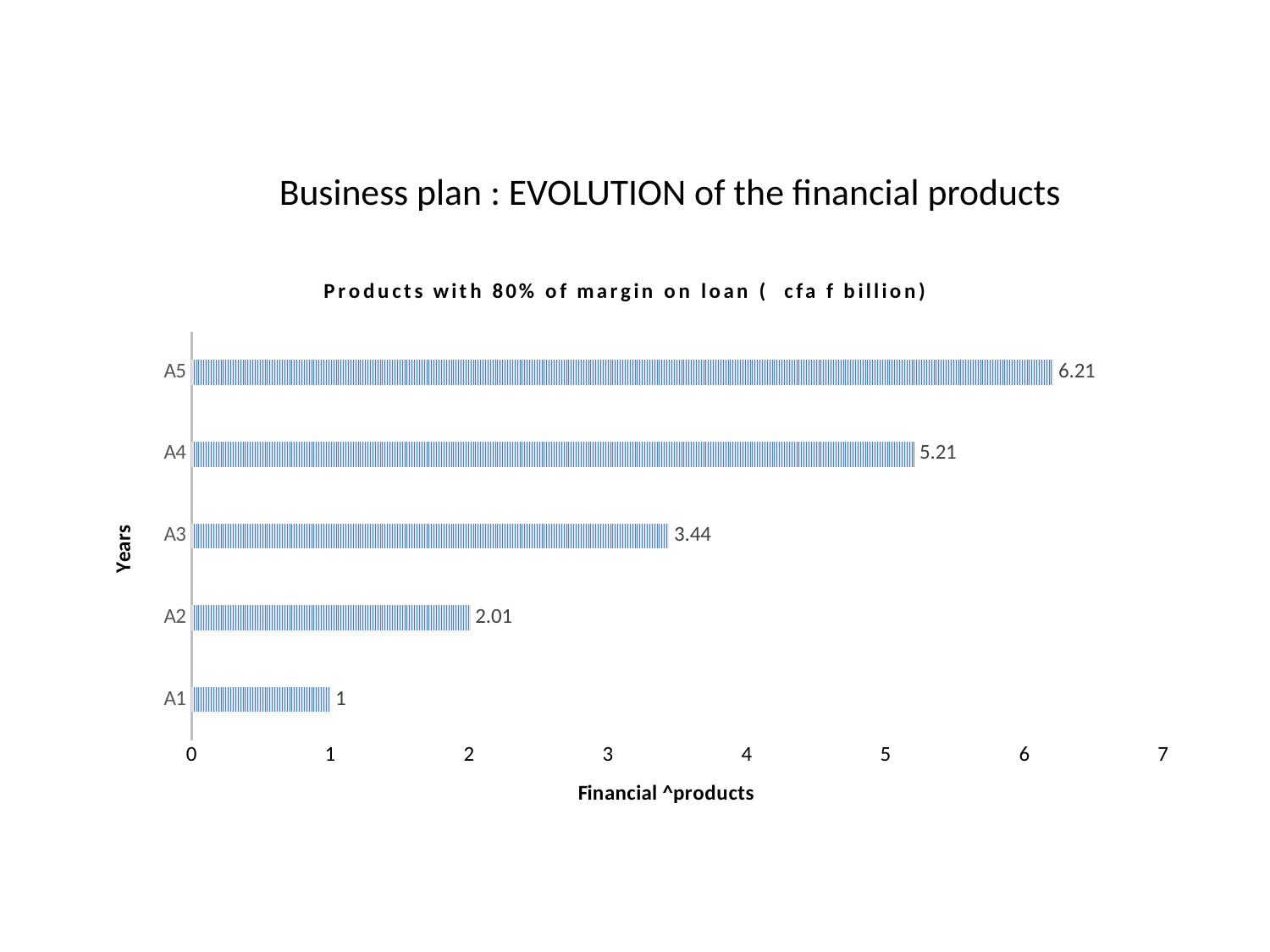

# Business plan : EVOLUTION of the financial products

### Chart: Products with 80% of margin on loan (  cfa f billion)

| Category | Produits avec 86% de marge sur prêt |
|---|---|
| A1 | 1.0 |
| A2 | 2.01 |
| A3 | 3.44 |
| A4 | 5.21 |
| A5 | 6.21 |